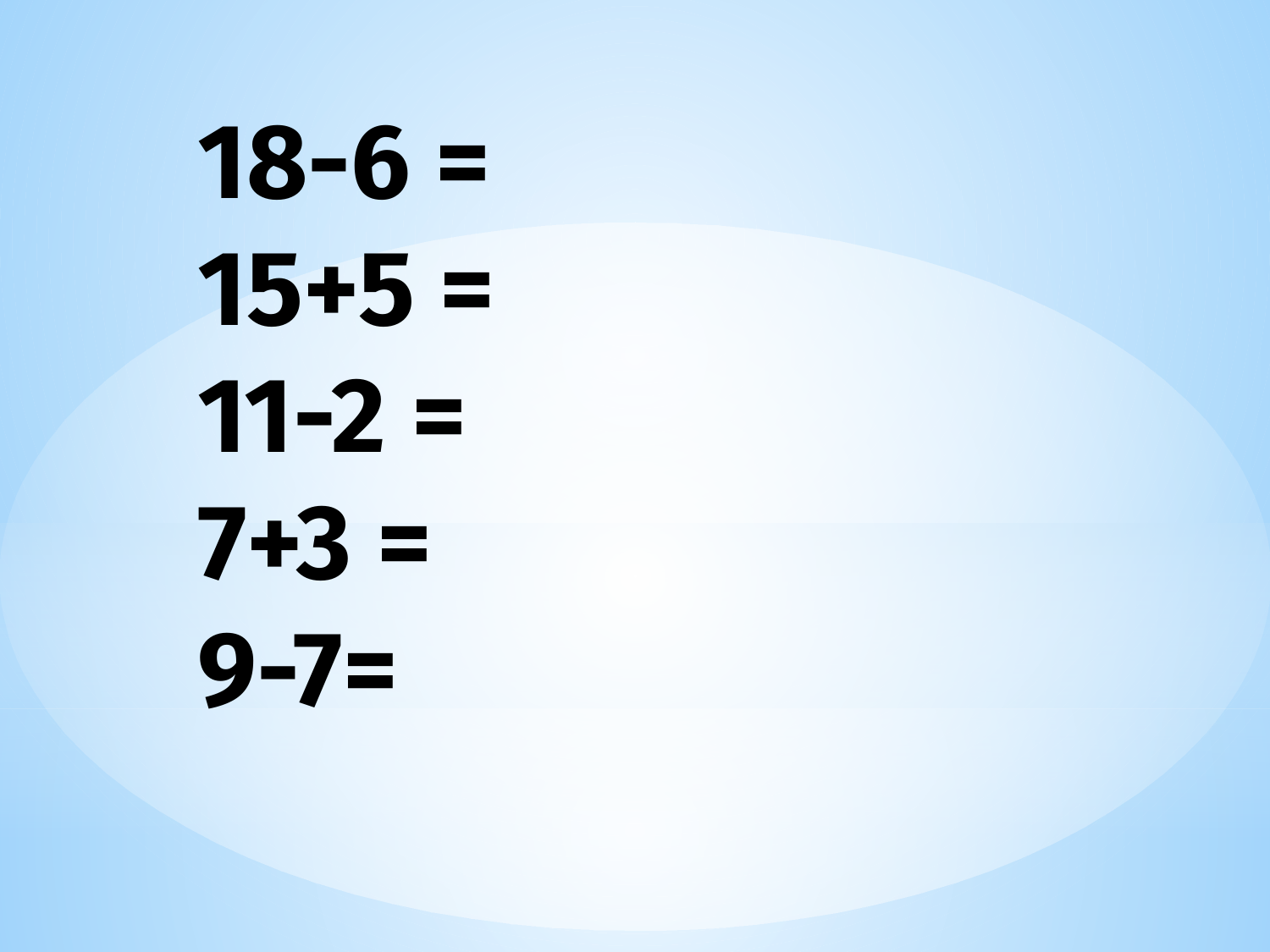

18-6 =
15+5 =
11-2 =
7+3 =
9-7=